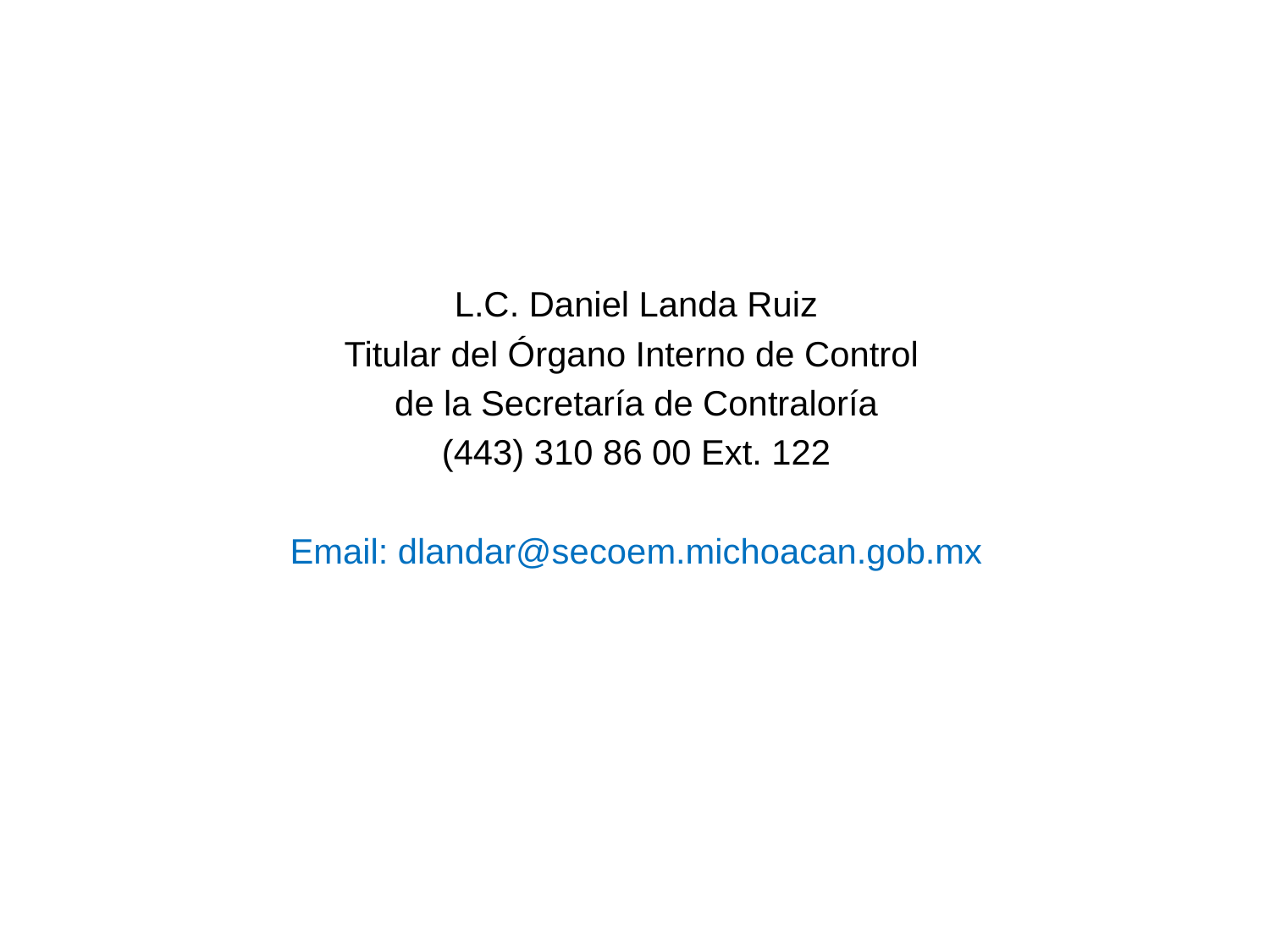

L.C. Daniel Landa Ruiz
Titular del Órgano Interno de Control
de la Secretaría de Contraloría
(443) 310 86 00 Ext. 122

Email: dlandar@secoem.michoacan.gob.mx